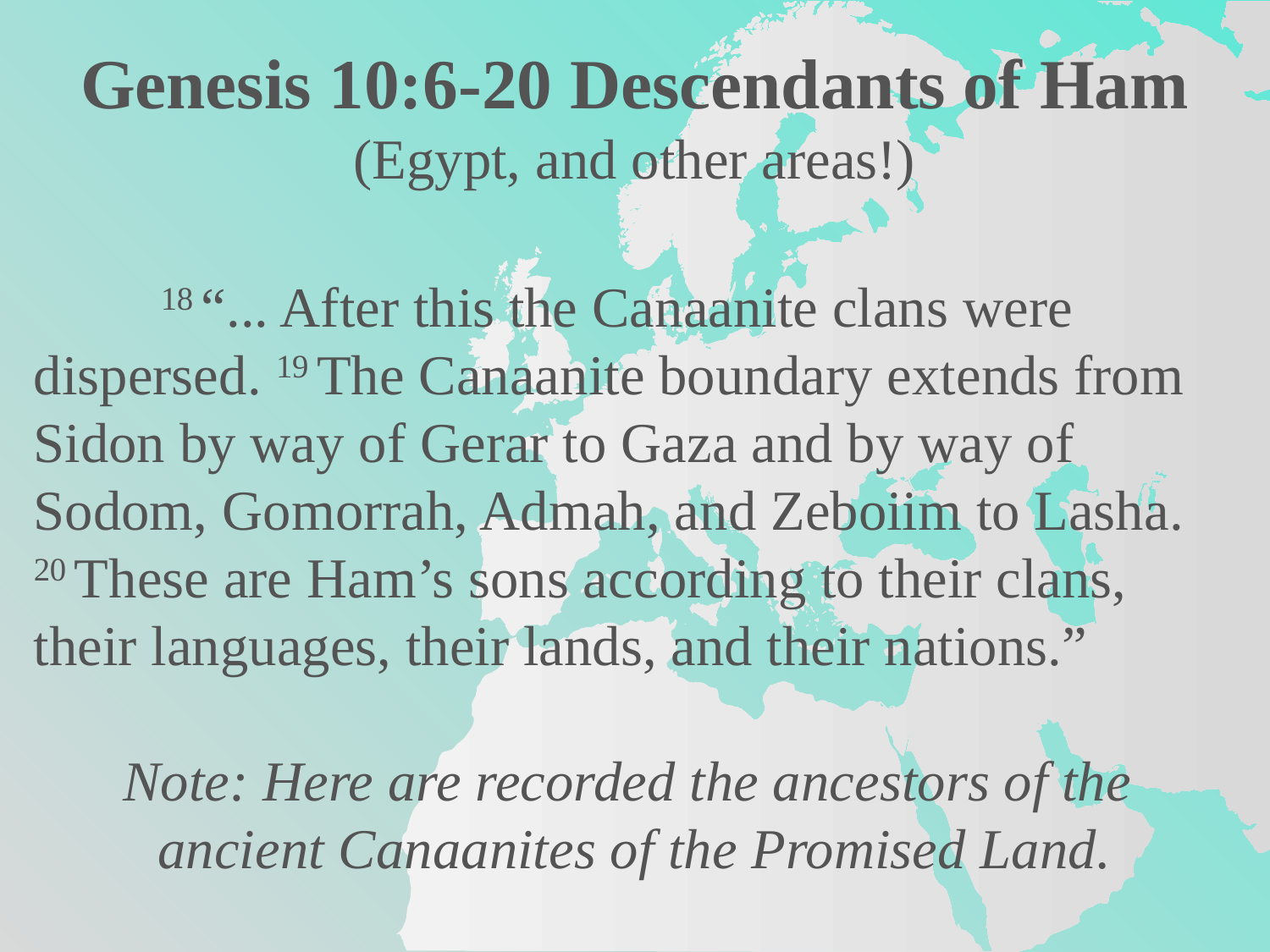

Genesis 10:6-20 Descendants of Ham
(Egypt, and other areas!)
	18 “... After this the Canaanite clans were dispersed. 19 The Canaanite boundary extends from Sidon by way of Gerar to Gaza and by way of Sodom, Gomorrah, Admah, and Zeboiim to Lasha.
20 These are Ham’s sons according to their clans, their languages, their lands, and their nations.”

Note: Here are recorded the ancestors of the
ancient Canaanites of the Promised Land.